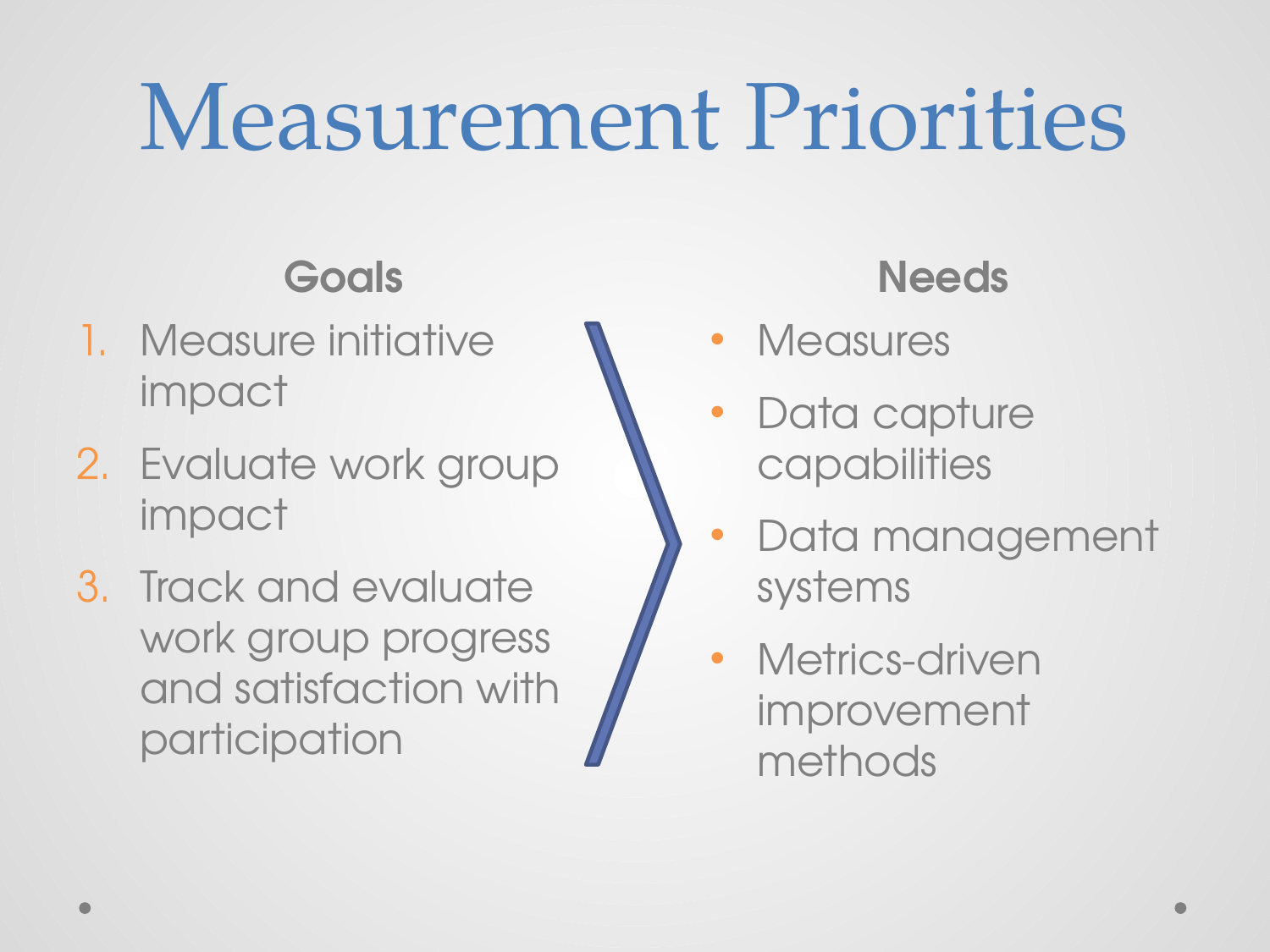

# Measurement Priorities
Goals
Needs
Measure initiative impact
Evaluate work group impact
Track and evaluate work group progress and satisfaction with participation
Measures
Data capture capabilities
Data management systems
Metrics-driven improvement
methods